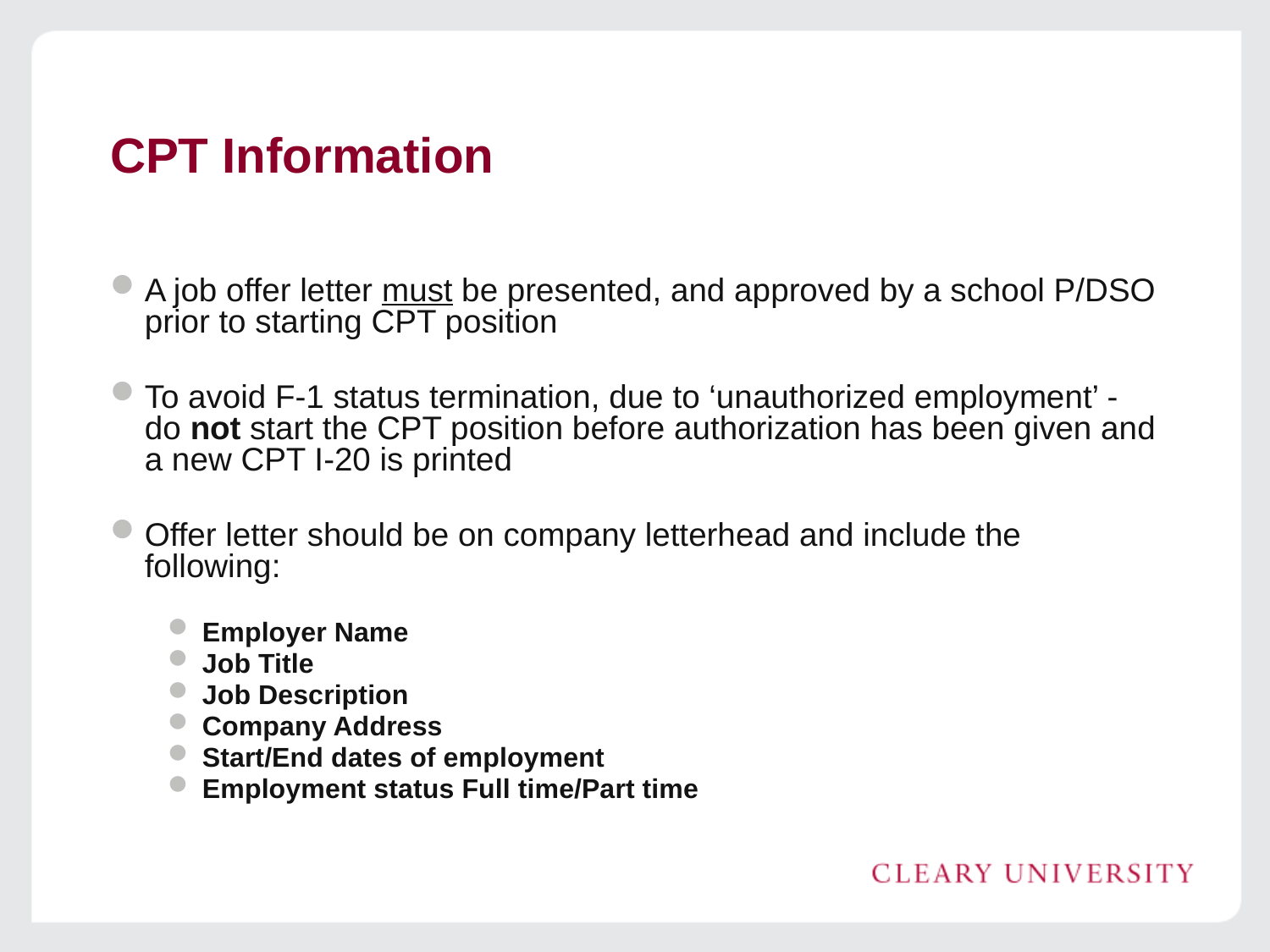

# CPT Information

A job offer letter must be presented, and approved by a school P/DSO prior to starting CPT position

To avoid F-1 status termination, due to ‘unauthorized employment’ - do not start the CPT position before authorization has been given and a new CPT I-20 is printed

Offer letter should be on company letterhead and include the following:

Employer Name
Job Title
Job Description
Company Address
Start/End dates of employment
Employment status Full time/Part time